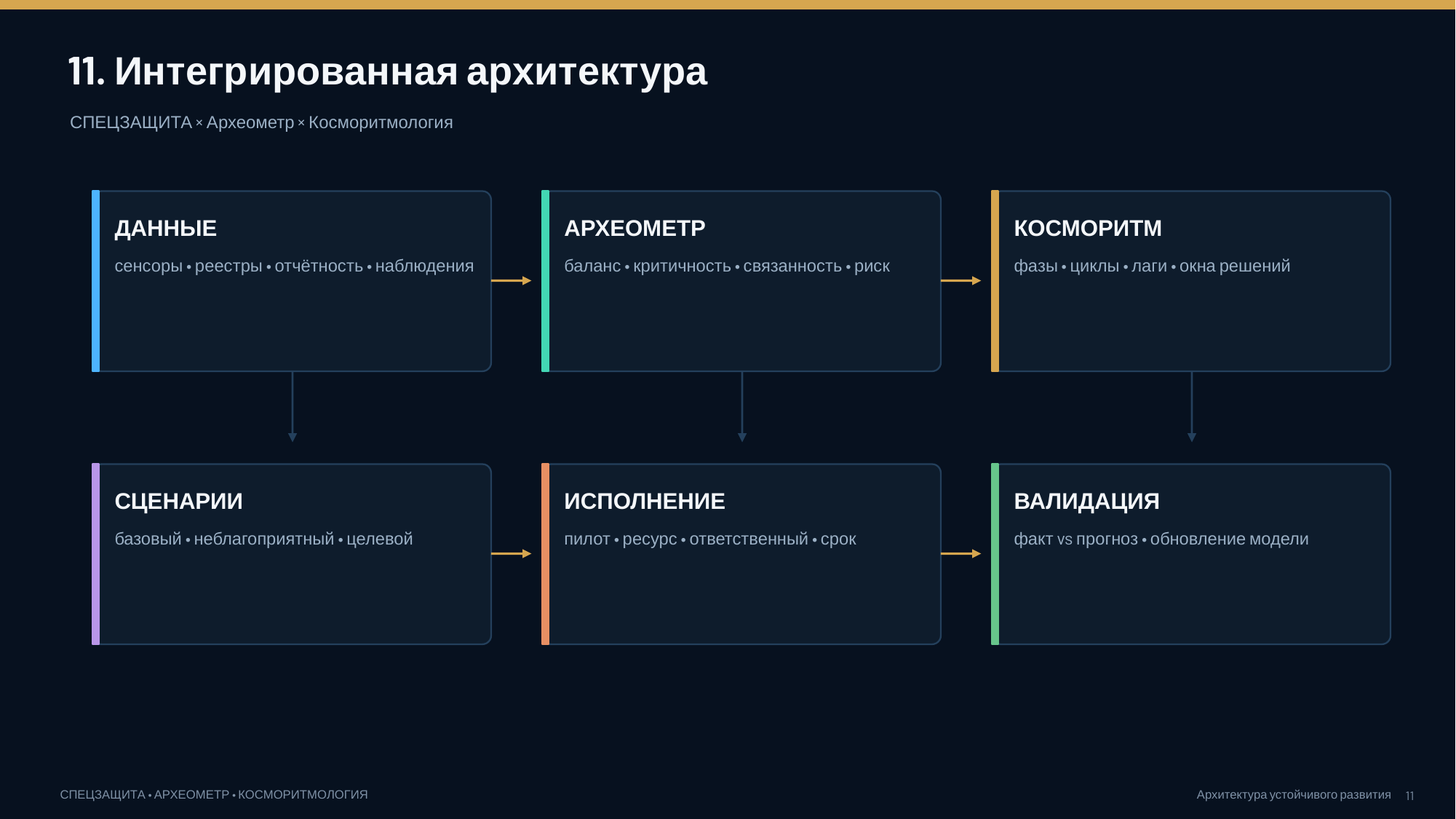

11. Интегрированная архитектура
СПЕЦЗАЩИТА × Археометр × Косморитмология

ДАННЫЕ
АРХЕОМЕТР
КОСМОРИТМ
сенсоры • реестры • отчётность • наблюдения
баланс • критичность • связанность • риск
фазы • циклы • лаги • окна решений

СЦЕНАРИИ
ИСПОЛНЕНИЕ
ВАЛИДАЦИЯ
базовый • неблагоприятный • целевой
пилот • ресурс • ответственный • срок
факт vs прогноз • обновление модели

11